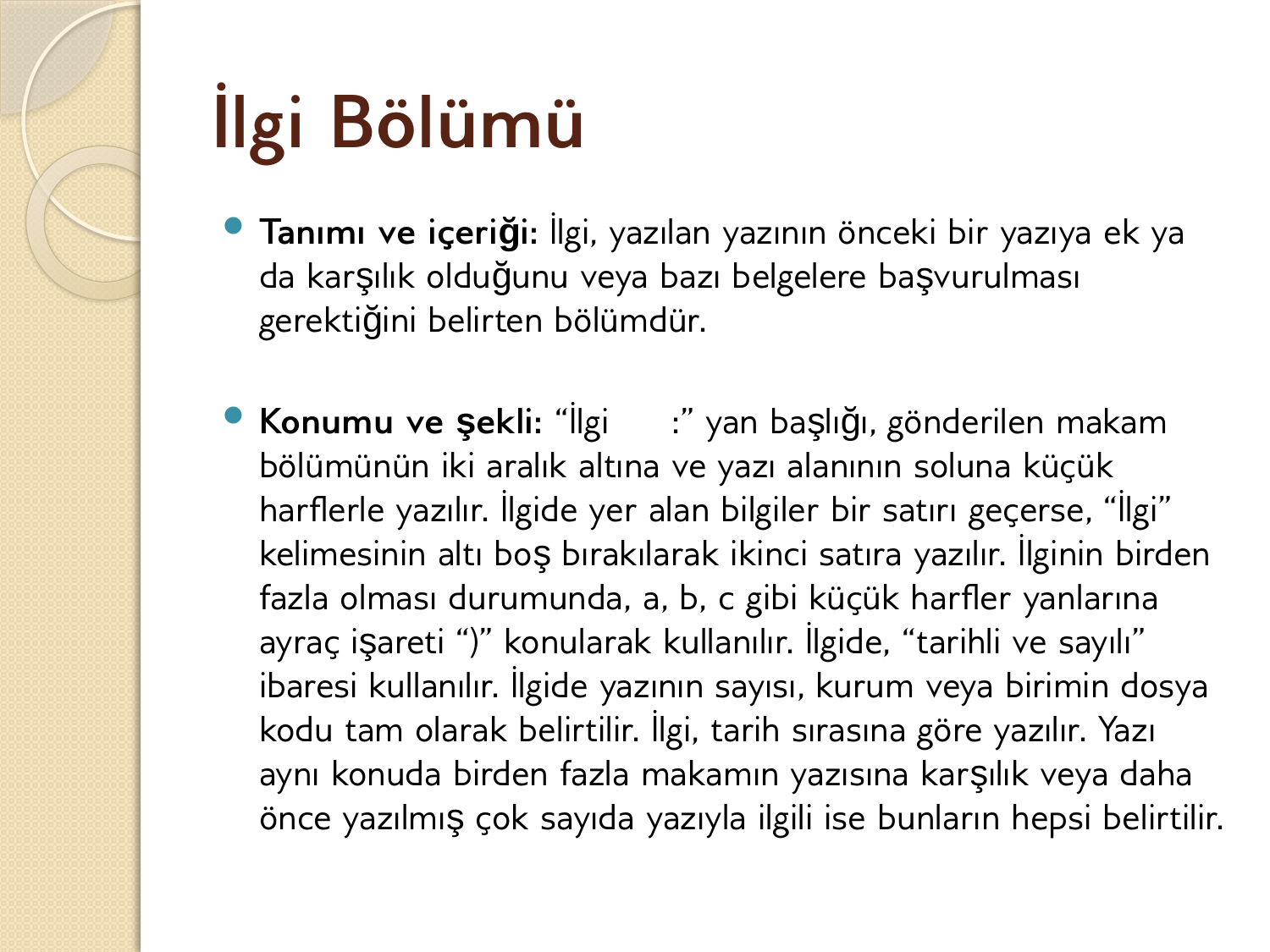

# İlgi Bölümü
Tanımı ve içeriği: İlgi, yazılan yazının önceki bir yazıya ek ya da karşılık olduğunu veya bazı belgelere başvurulması gerektiğini belirten bölümdür.

Konumu ve şekli: “İlgi	:” yan başlığı, gönderilen makam bölümünün iki aralık altına ve yazı alanının soluna küçük harflerle yazılır. İlgide yer alan bilgiler bir satırı geçerse, “İlgi” kelimesinin altı boş bırakılarak ikinci satıra yazılır. İlginin birden fazla olması durumunda, a, b, c gibi küçük harfler yanlarına ayraç işareti “)” konularak kullanılır. İlgide, “tarihli ve sayılı” ibaresi kullanılır. İlgide yazının sayısı, kurum veya birimin dosya kodu tam olarak belirtilir. İlgi, tarih sırasına göre yazılır. Yazı aynı konuda birden fazla makamın yazısına karşılık veya daha önce yazılmış çok sayıda yazıyla ilgili ise bunların hepsi belirtilir.